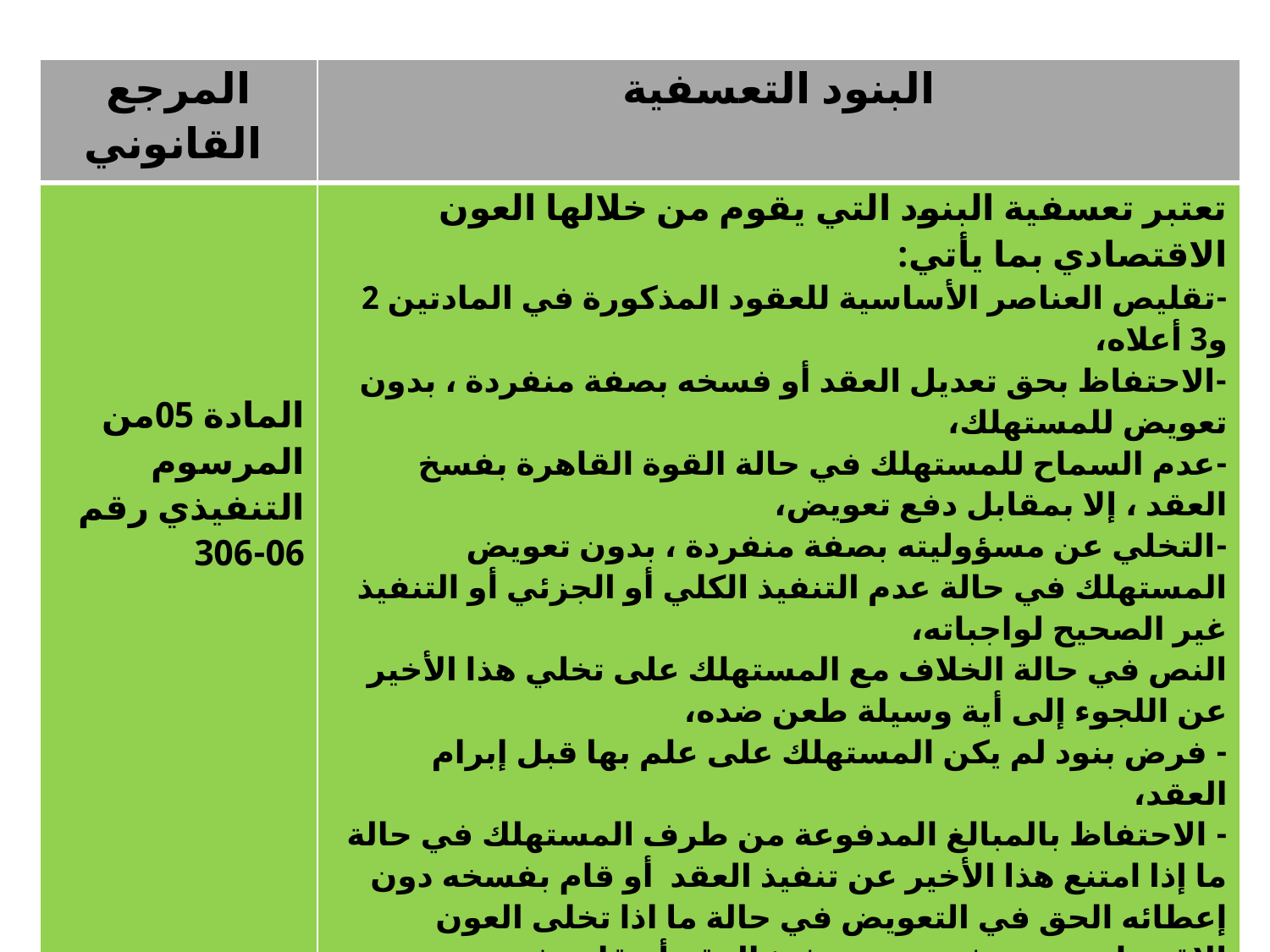

#
| المرجع القانوني | البنود التعسفية |
| --- | --- |
| المادة 05من المرسوم التنفيذي رقم 06-306 | تعتبر تعسفية البنود التي يقوم من خلالها العون الاقتصادي بما يأتي: -تقليص العناصر الأساسية للعقود المذكورة في المادتين 2 و3 أعلاه، -الاحتفاظ بحق تعديل العقد أو فسخه بصفة منفردة ، بدون تعويض للمستهلك، -عدم السماح للمستهلك في حالة القوة القاهرة بفسخ العقد ، إلا بمقابل دفع تعويض، -التخلي عن مسؤوليته بصفة منفردة ، بدون تعويض المستهلك في حالة عدم التنفيذ الكلي أو الجزئي أو التنفيذ غير الصحيح لواجباته، النص في حالة الخلاف مع المستهلك على تخلي هذا الأخير عن اللجوء إلى أية وسيلة طعن ضده، - فرض بنود لم يكن المستهلك على علم بها قبل إبرام العقد، - الاحتفاظ بالمبالغ المدفوعة من طرف المستهلك في حالة ما إذا امتنع هذا الأخير عن تنفيذ العقد أو قام بفسخه دون إعطائه الحق في التعويض في حالة ما اذا تخلى العون الاقتصادي هو بنفسه عن تنفيذ العقد أو قام بفسخه، - تحديد مبلغ التعويض الواجب دفعه من طرف المستهلك الذي لا يقوم بتنفيذ واجباته ، دون أن يحدد مقابل ذلك تعويضا يدفعه العون الاقتصادي الذي لا يقوم بتنفيذ واجباته، فرض واجبات إضافية غير مبررة على المستهلك، الاحتفاظ بحق إجبار المستهلك على تعويض المصاريف و الأتعاب المستحقة بغرض التنفيذ الإجباري للعقد دون أن يمنحه نفس الحق ، - يعفى نفسه من الواجبات المترتبة عن ممارسة نشاطاته، - يحمل المستهلك عبء الواجبات التي تعتبر من مسؤوليته . |